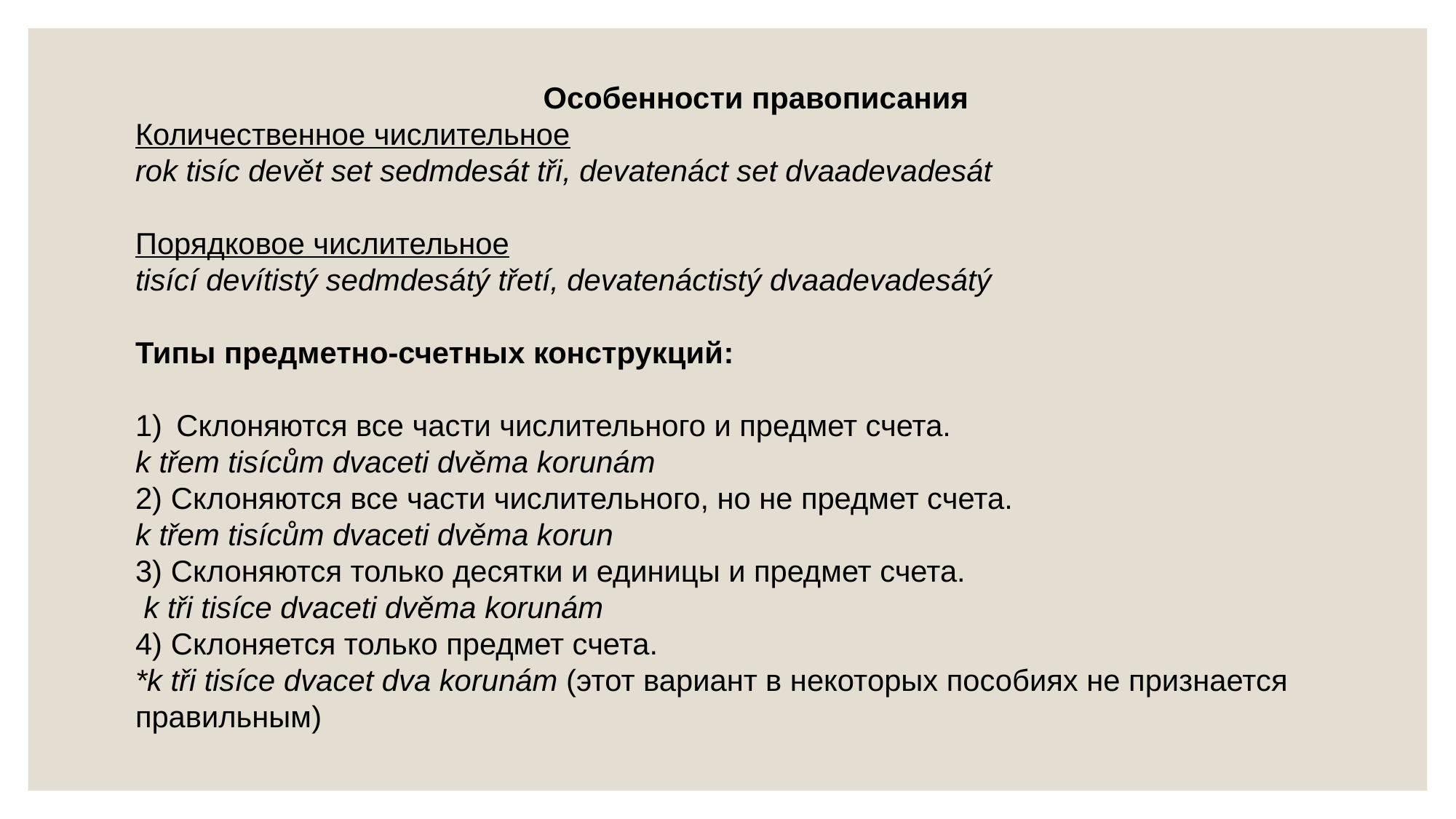

Особенности правописания
Количественное числительное
rok tisíc devět set sedmdesát tři, devatenáct set dvaadevadesát

Порядковое числительное
tisící devítistý sedmdesátý třetí, devatenáctistý dvaadevadesátý

Типы предметно-счетных конструкций:

Склоняются все части числительного и предмет счета.
k třem tisícům dvaceti dvěma korunám
2) Склоняются все части числительного, но не предмет счета.
k třem tisícům dvaceti dvěma korun
3) Склоняются только десятки и единицы и предмет счета.
 k tři tisíce dvaceti dvěma korunám
4) Склоняется только предмет счета.
*k tři tisíce dvacet dva korunám (этот вариант в некоторых пособиях не признается правильным)